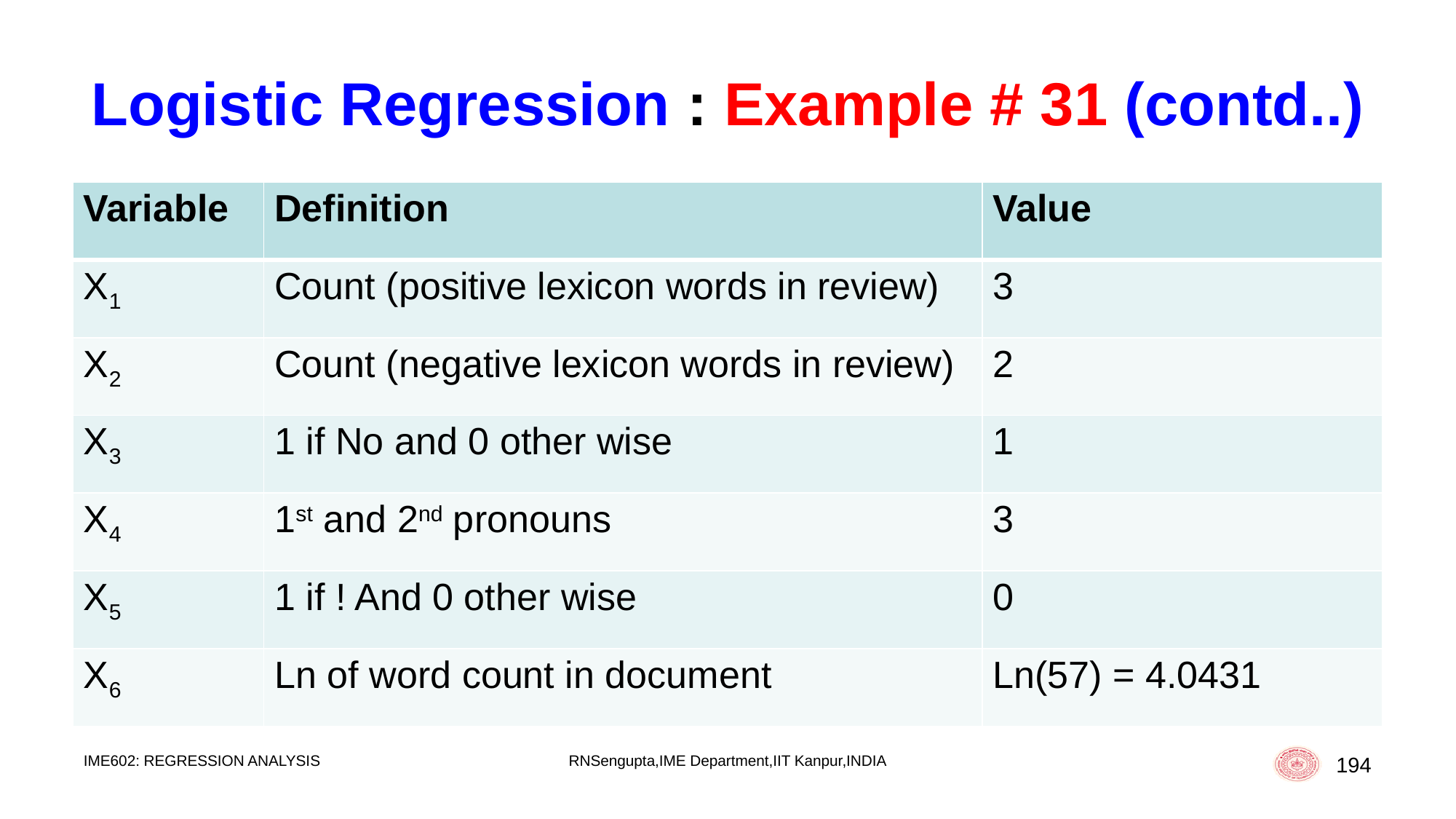

# Logistic Regression : Example # 31 (contd..)
| Variable | Definition | Value |
| --- | --- | --- |
| X1 | Count (positive lexicon words in review) | 3 |
| X2 | Count (negative lexicon words in review) | 2 |
| X3 | 1 if No and 0 other wise | 1 |
| X4 | 1st and 2nd pronouns | 3 |
| X5 | 1 if ! And 0 other wise | 0 |
| X6 | Ln of word count in document | Ln(57) = 4.0431 |

IME602: REGRESSION ANALYSIS
RNSengupta,IME Department,IIT Kanpur,INDIA
194